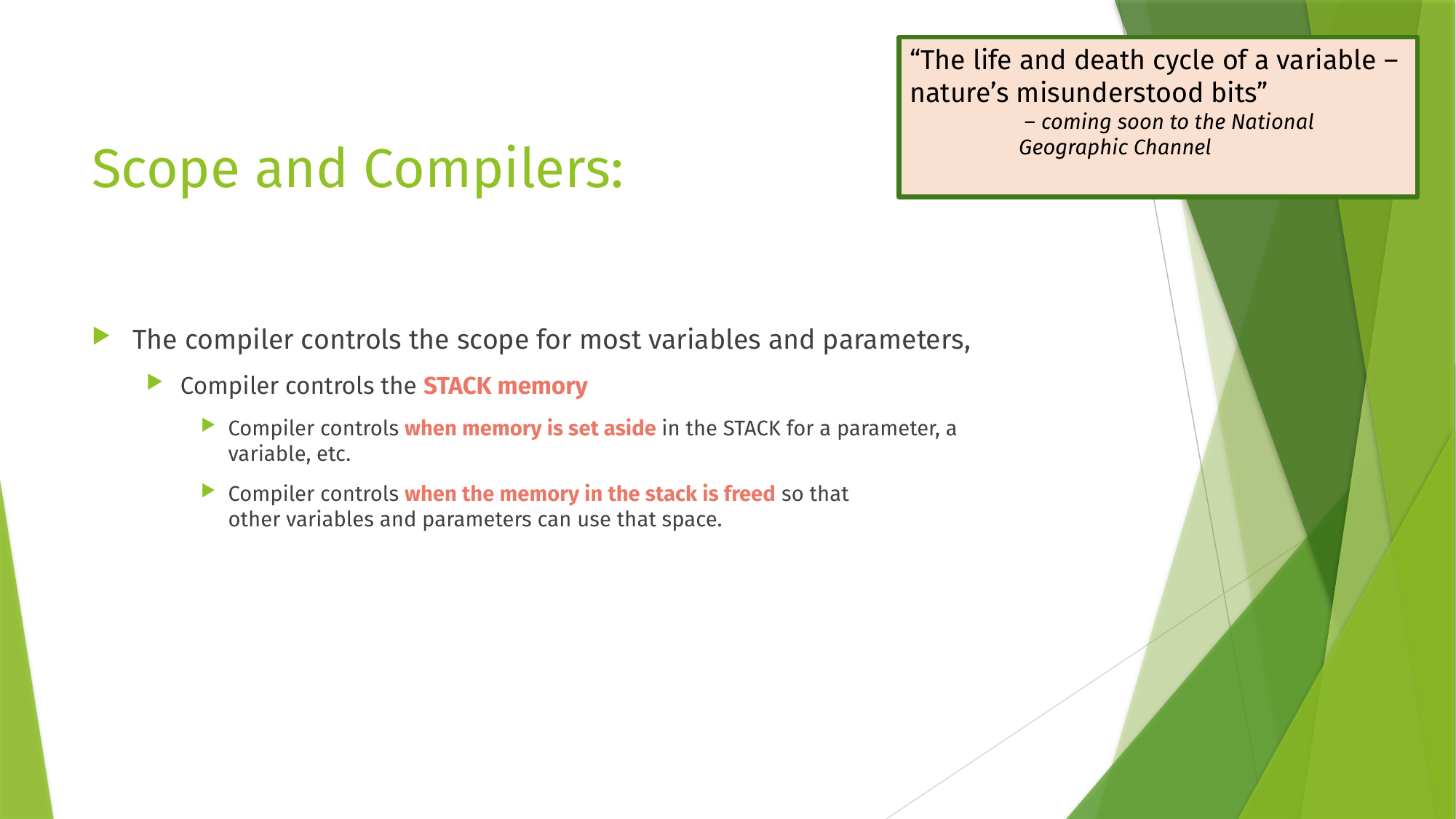

“The life and death cycle of a variable – nature’s misunderstood bits”
 – coming soon to the National Geographic Channel

# Scope and Compilers:
The compiler controls the scope for most variables and parameters,
Compiler controls the STACK memory
Compiler controls when memory is set aside in the STACK for a parameter, a variable, etc.
Compiler controls when the memory in the stack is freed so that
other variables and parameters can use that space.